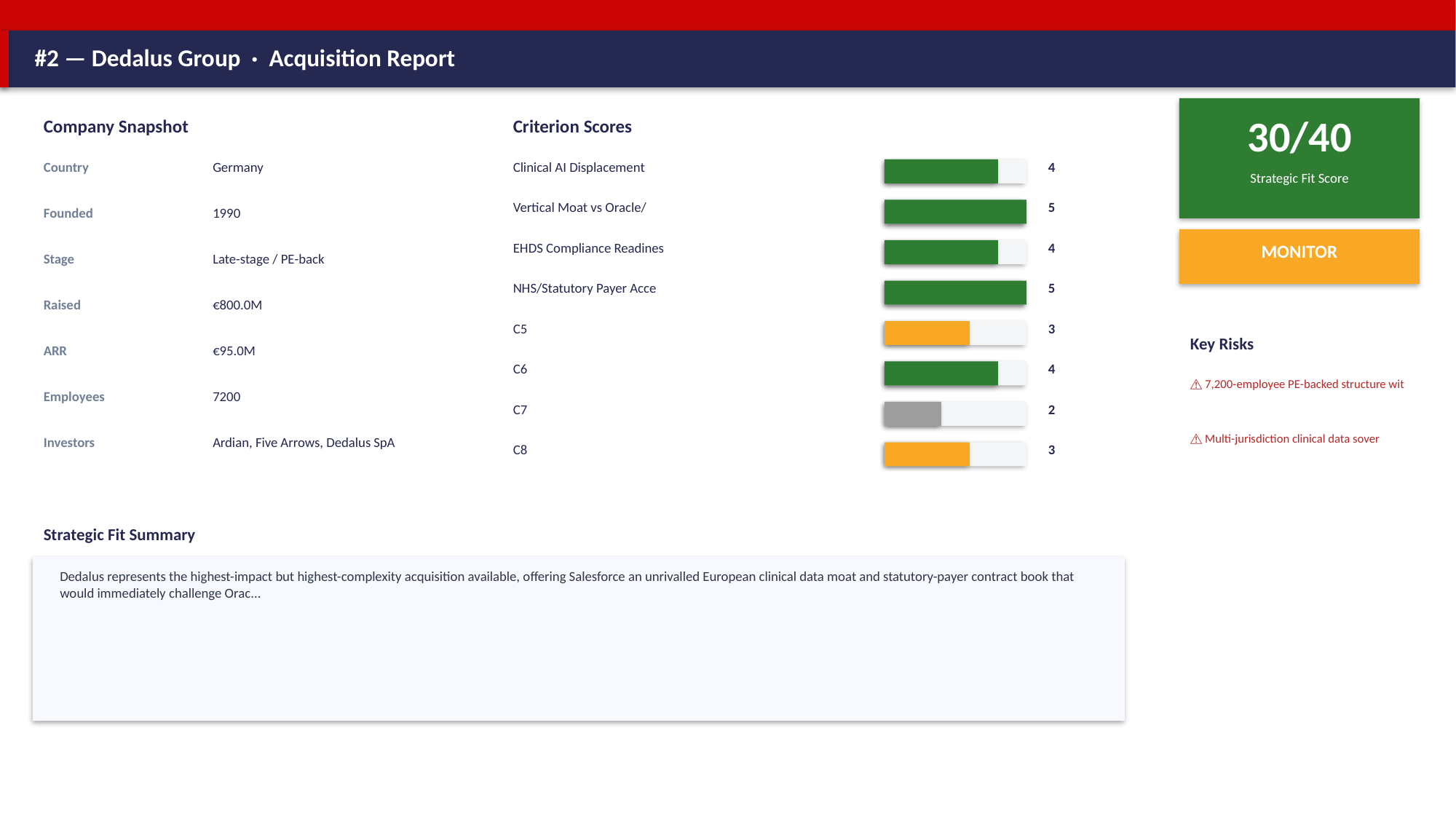

#2 — Dedalus Group  ·  Acquisition Report

30/40
Company Snapshot
Criterion Scores
Country
Germany
Clinical AI Displacement
4

Strategic Fit Score
Vertical Moat vs Oracle/
5
Founded
1990

EHDS Compliance Readines
4
MONITOR

Stage
Late-stage / PE-back
NHS/Statutory Payer Acce
5

Raised
€800.0M
C5
3

Key Risks
ARR
€95.0M
C6
4

⚠ 7,200-employee PE-backed structure wit
Employees
7200
C7
2

⚠ Multi-jurisdiction clinical data sover
Investors
Ardian, Five Arrows, Dedalus SpA
C8
3

Strategic Fit Summary

Dedalus represents the highest-impact but highest-complexity acquisition available, offering Salesforce an unrivalled European clinical data moat and statutory-payer contract book that would immediately challenge Orac...